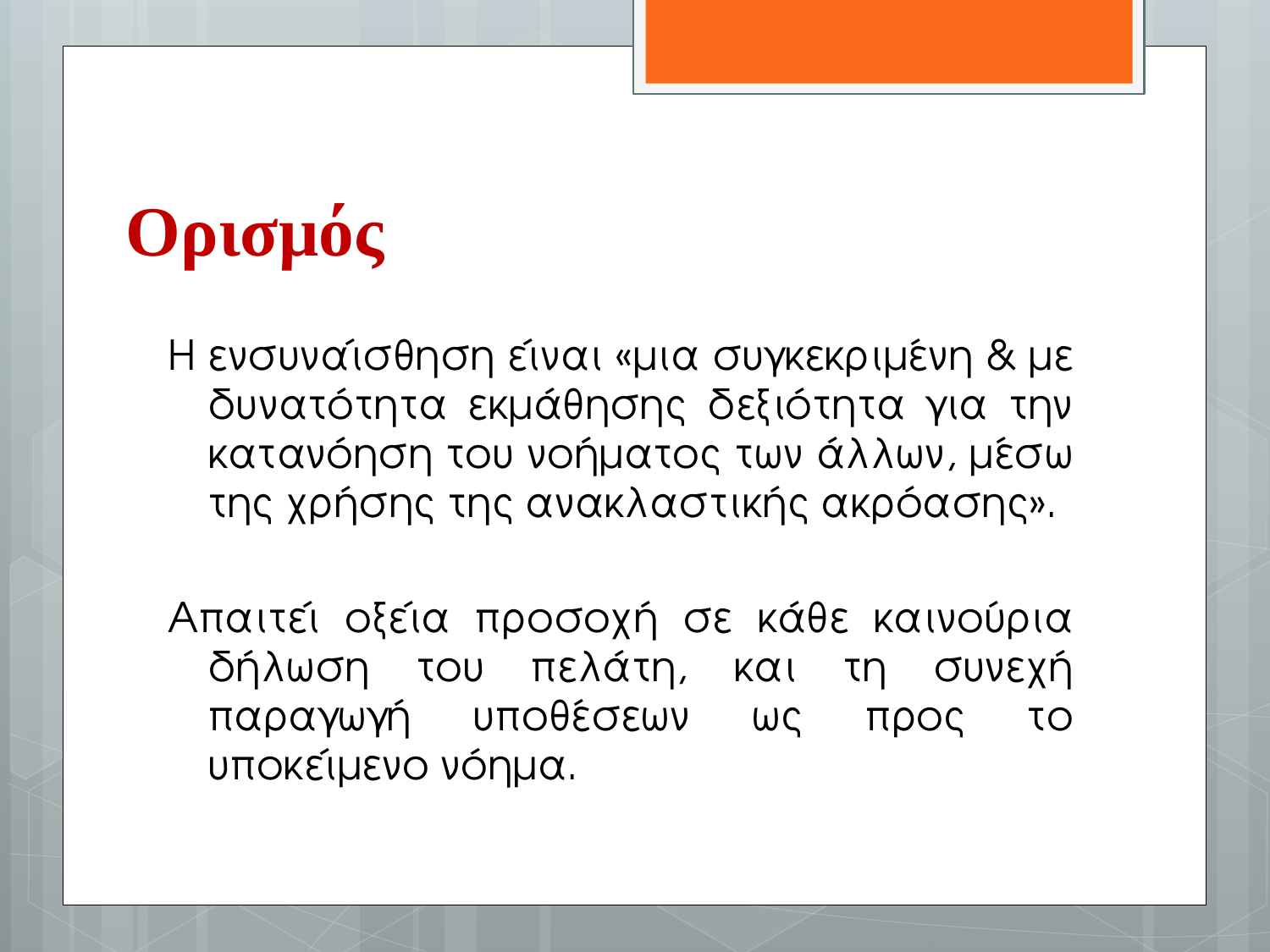

# Ορισμός
Η ενσυναίσθηση είναι «μια συγκεκριμένη & με δυνατότητα εκμάθησης δεξιότητα για την κατανόηση του νοήματος των άλλων, μέσω της χρήσης της ανακλαστικής ακρόασης».

Απαιτεί οξεία προσοχή σε κάθε καινούρια δήλωση του πελάτη, και τη συνεχή παραγωγή υποθέσεων ως προς το υποκείμενο νόημα.